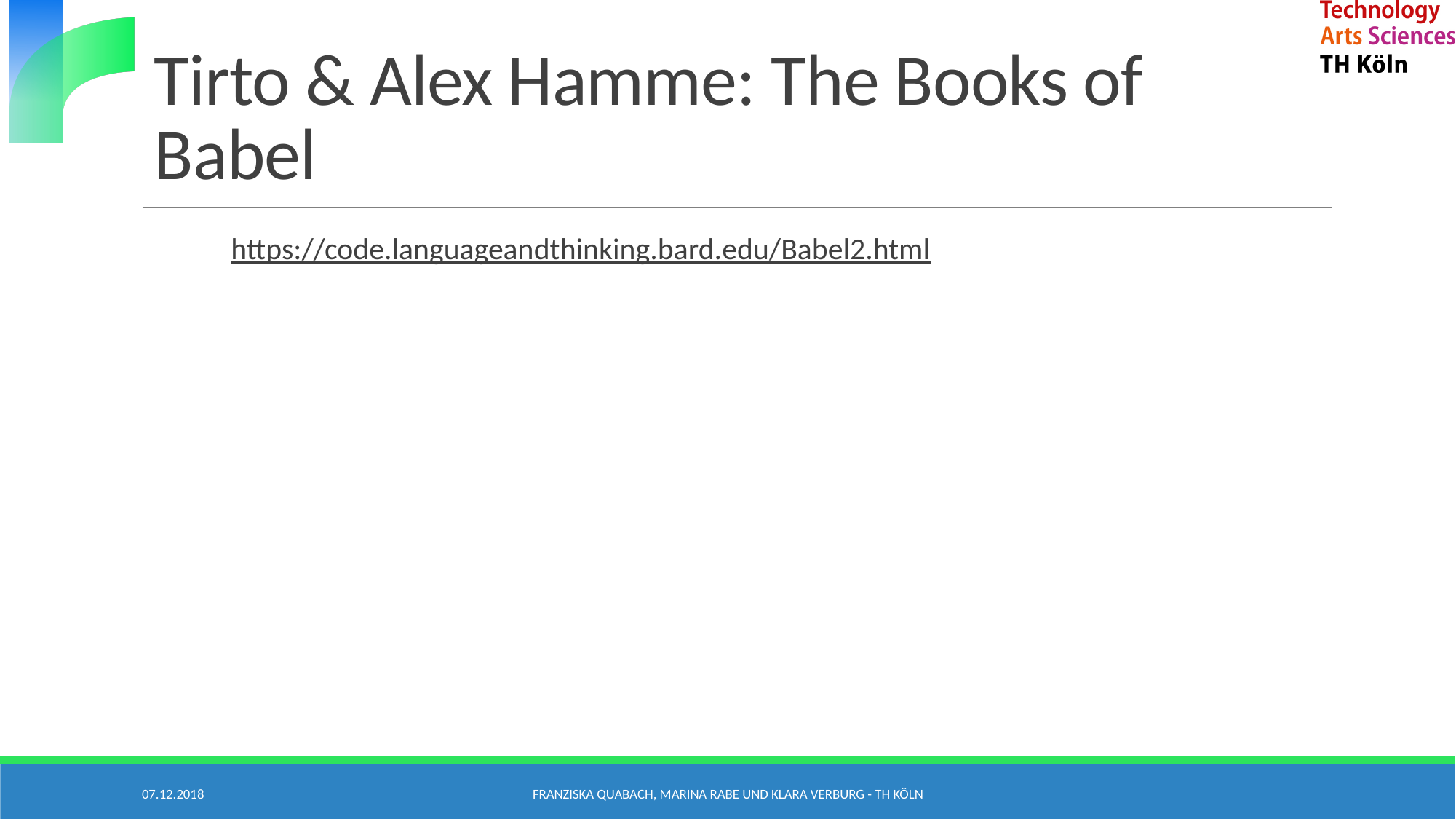

# Tirto & Alex Hamme: The Books of Babel
https://code.languageandthinking.bard.edu/Babel2.html
07.12.2018
Franziska Quabach, Marina Rabe und Klara Verburg - TH Köln